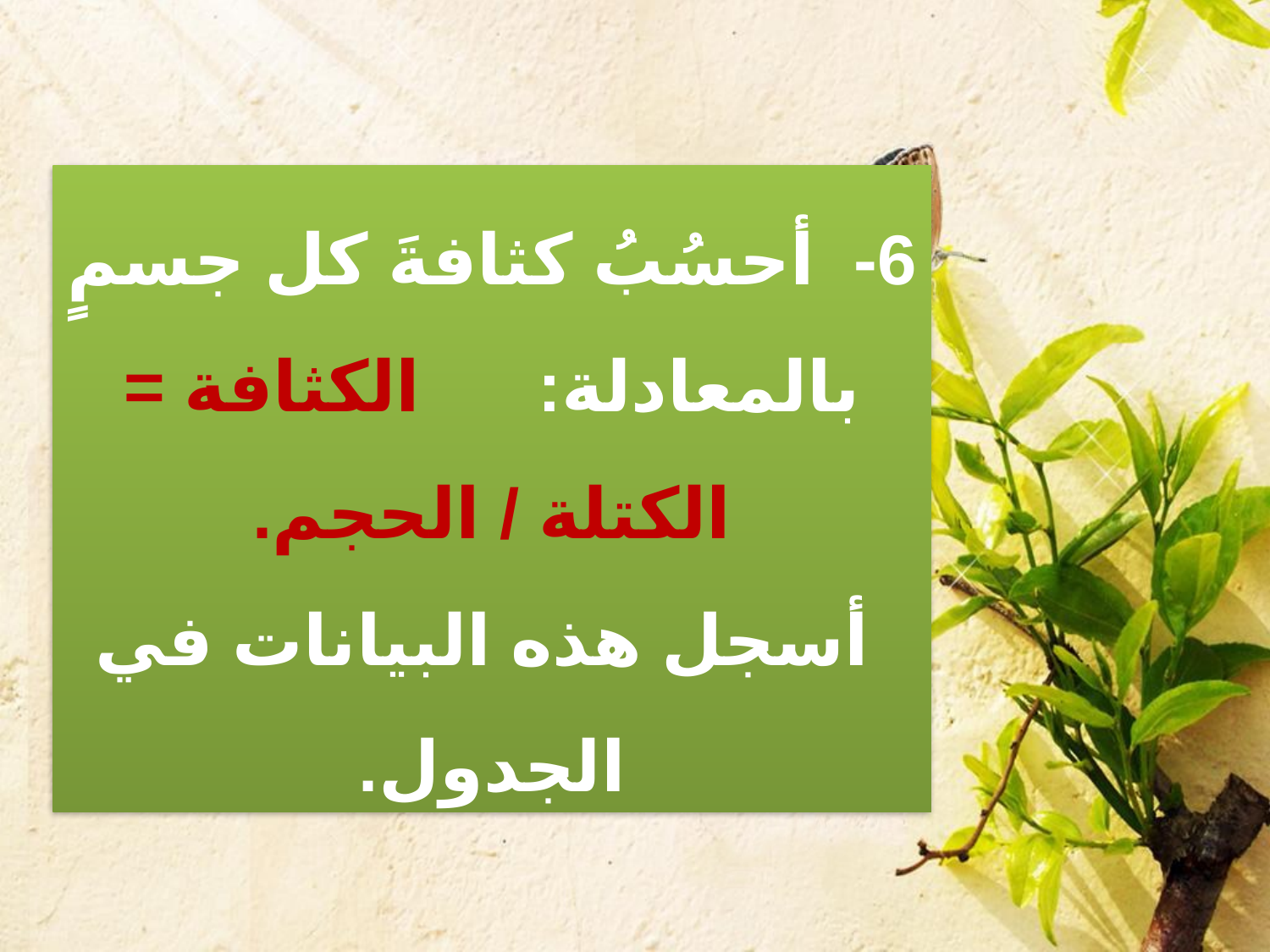

6-  أحسُبُ كثافةَ كل جسمٍ بالمعادلة:      الكثافة = الكتلة / الحجم.
 أسجل هذه البيانات في الجدول.